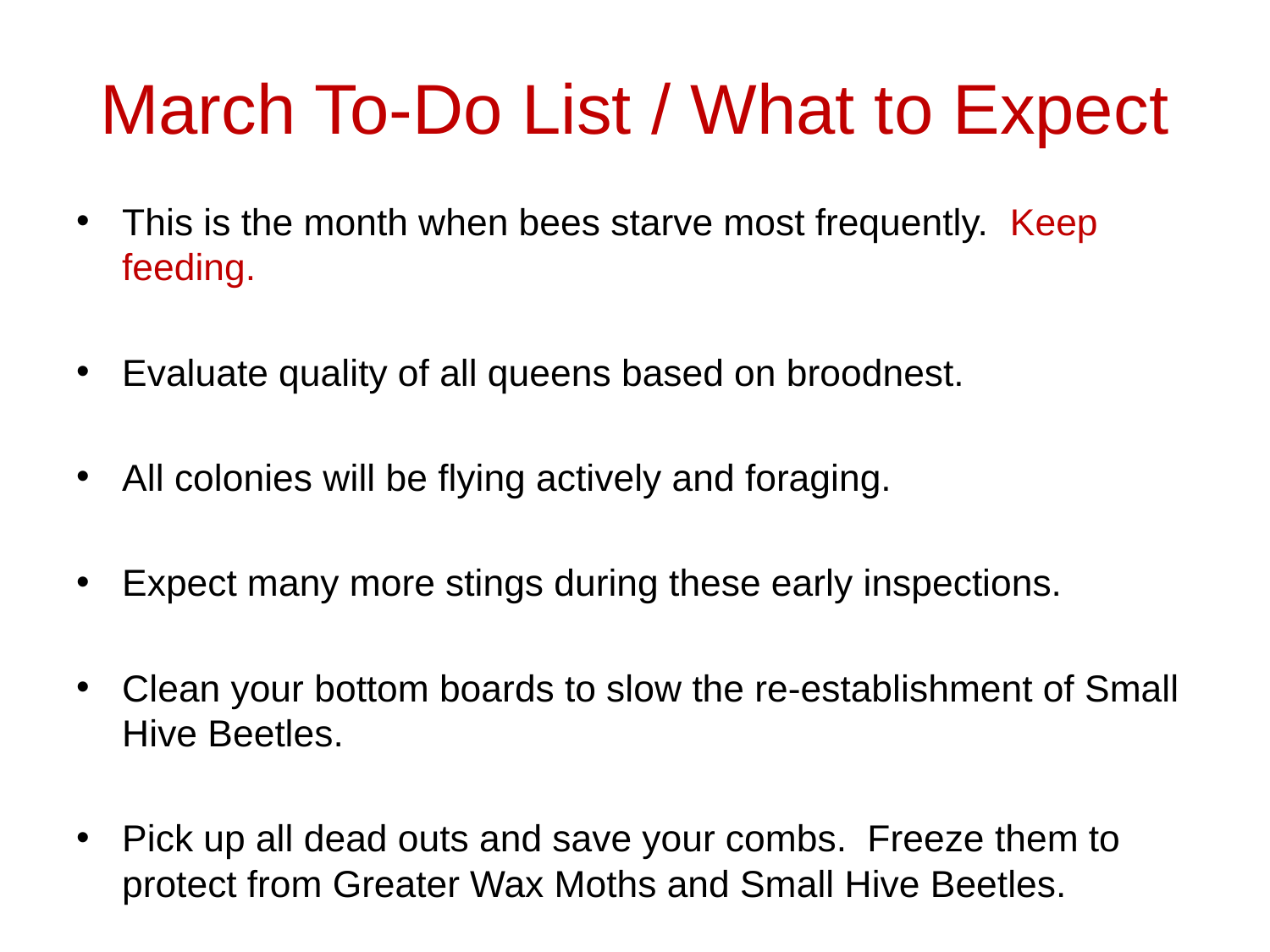

# March To-Do List / What to Expect
This is the month when bees starve most frequently.  Keep feeding.

Evaluate quality of all queens based on broodnest.

All colonies will be flying actively and foraging.

Expect many more stings during these early inspections.

Clean your bottom boards to slow the re-establishment of Small Hive Beetles.

Pick up all dead outs and save your combs.  Freeze them to protect from Greater Wax Moths and Small Hive Beetles.